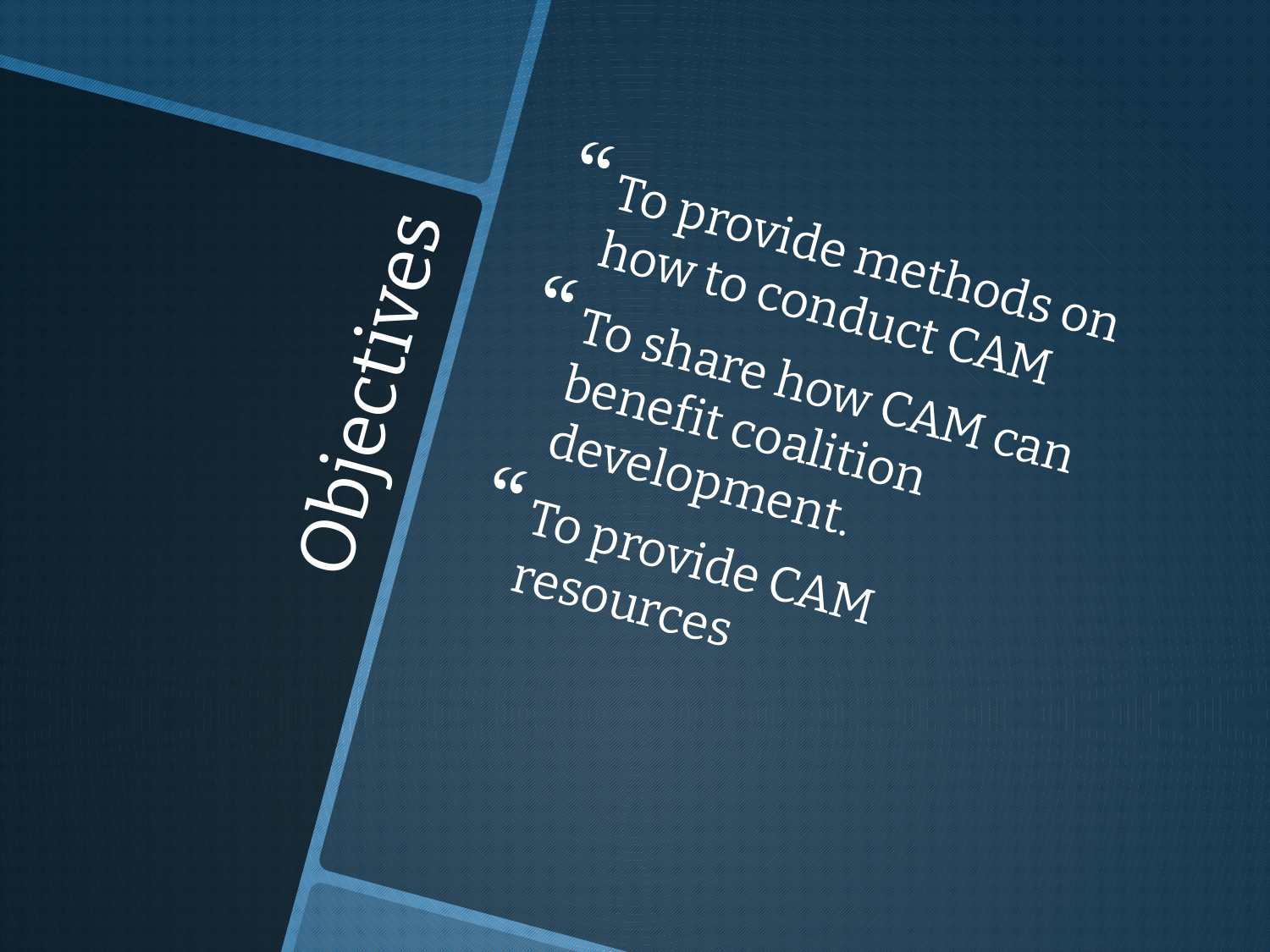

To provide methods on how to conduct CAM
To share how CAM can benefit coalition development.
To provide CAM resources

# Objectives